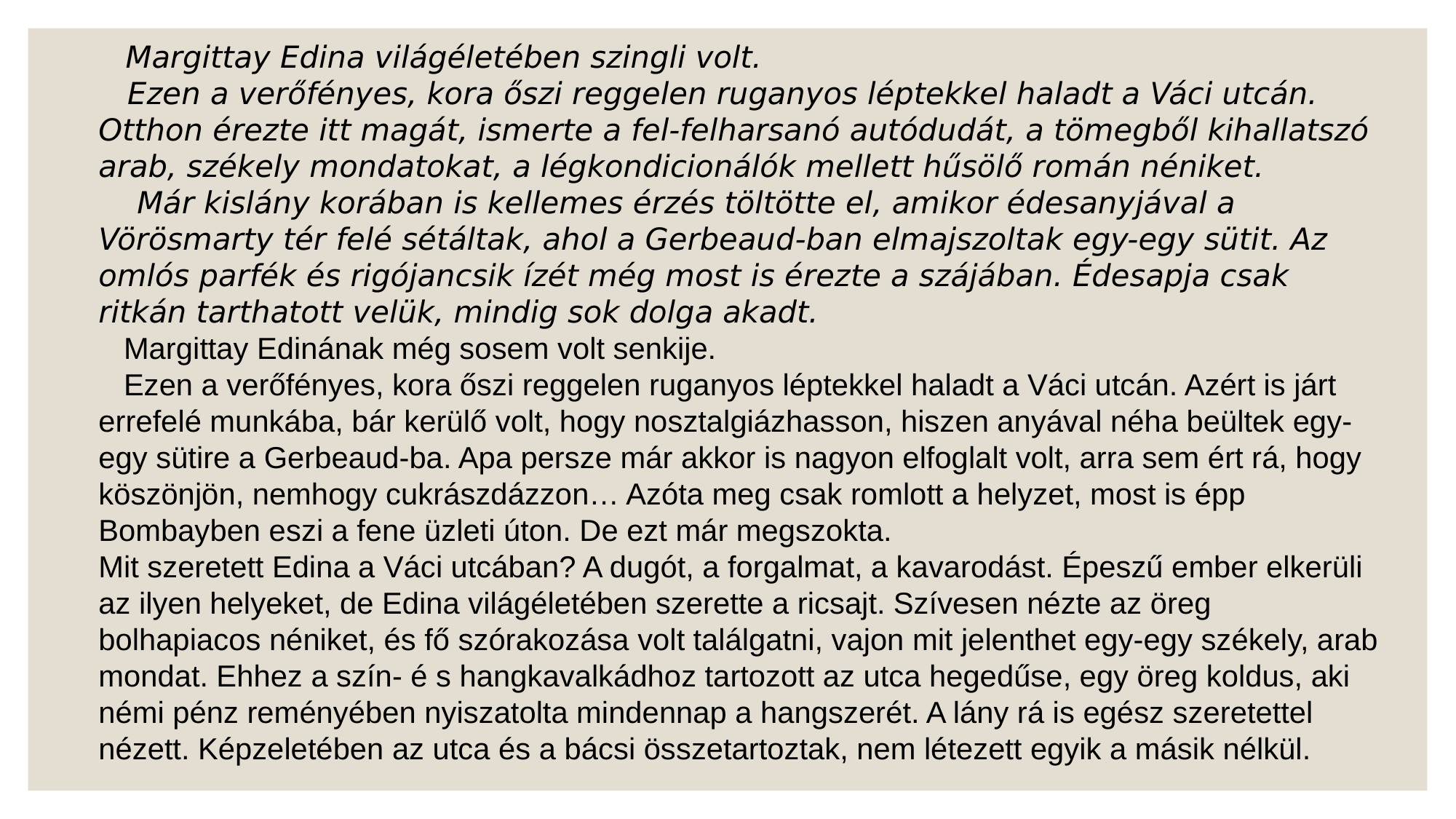

Margittay Edina világéletében szingli volt.
   Ezen a verőfényes, kora őszi reggelen ruganyos léptekkel haladt a Váci utcán. Otthon érezte itt magát, ismerte a fel-felharsanó autódudát, a tömegből kihallatszó arab, székely mondatokat, a légkondicionálók mellett hűsölő román néniket.
    Már kislány korában is kellemes érzés töltötte el, amikor édesanyjával a Vörösmarty tér felé sétáltak, ahol a Gerbeaud-ban elmajszoltak egy-egy sütit. Az omlós parfék és rigójancsik ízét még most is érezte a szájában. Édesapja csak ritkán tarthatott velük, mindig sok dolga akadt.
   Margittay Edinának még sosem volt senkije.
   Ezen a verőfényes, kora őszi reggelen ruganyos léptekkel haladt a Váci utcán. Azért is járt errefelé munkába, bár kerülő volt, hogy nosztalgiázhasson, hiszen anyával néha beültek egy-egy sütire a Gerbeaud-ba. Apa persze már akkor is nagyon elfoglalt volt, arra sem ért rá, hogy köszönjön, nemhogy cukrászdázzon… Azóta meg csak romlott a helyzet, most is épp Bombayben eszi a fene üzleti úton. De ezt már megszokta.
Mit szeretett Edina a Váci utcában? A dugót, a forgalmat, a kavarodást. Épeszű ember elkerüli az ilyen helyeket, de Edina világéletében szerette a ricsajt. Szívesen nézte az öreg bolhapiacos néniket, és fő szórakozása volt találgatni, vajon mit jelenthet egy-egy székely, arab mondat. Ehhez a szín- é s hangkavalkádhoz tartozott az utca hegedűse, egy öreg koldus, aki némi pénz reményében nyiszatolta mindennap a hangszerét. A lány rá is egész szeretettel nézett. Képzeletében az utca és a bácsi összetartoztak, nem létezett egyik a másik nélkül.